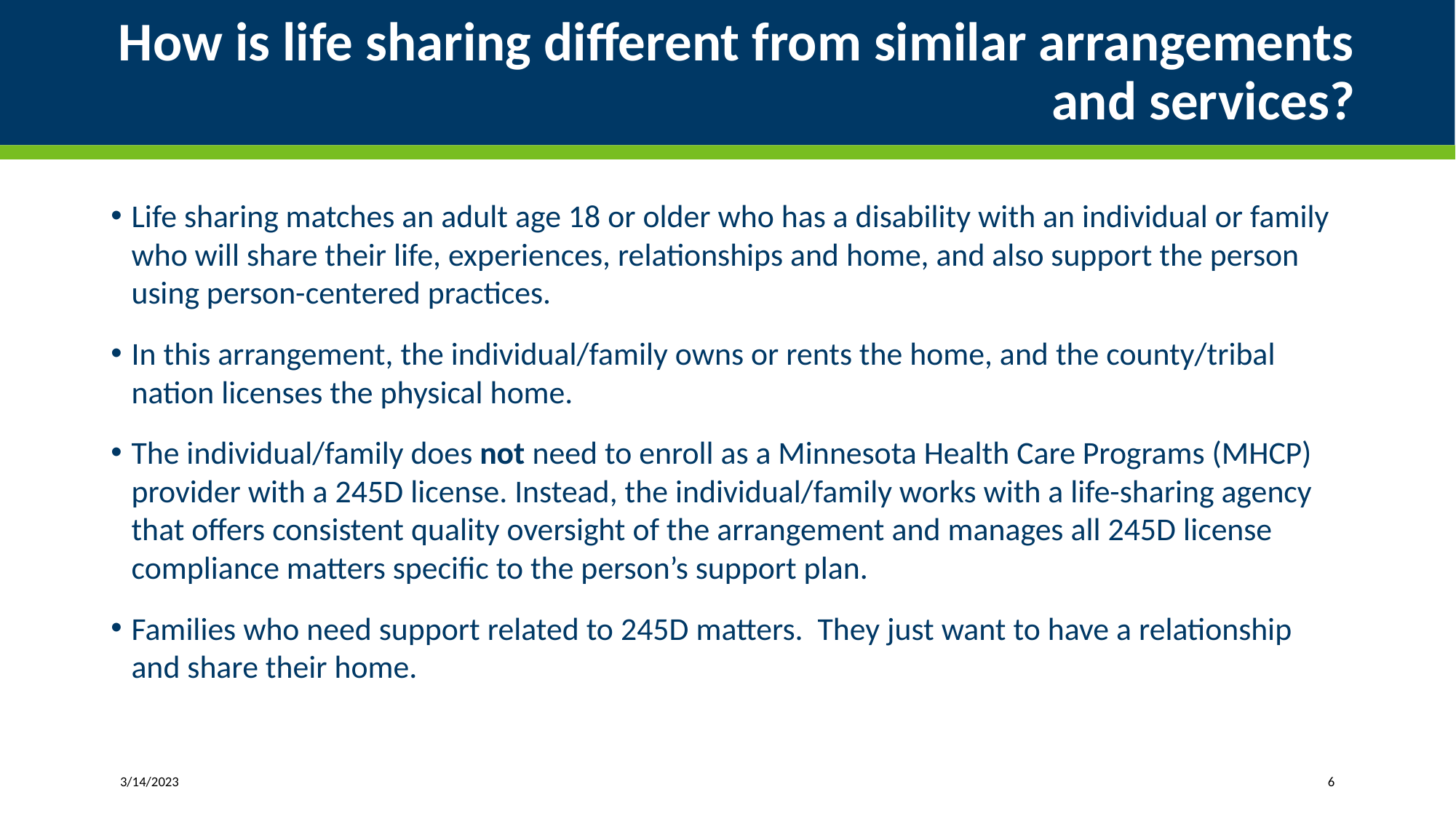

# How is life sharing different from similar arrangements and services?
Life sharing matches an adult age 18 or older who has a disability with an individual or family who will share their life, experiences, relationships and home, and also support the person using person-centered practices.
In this arrangement, the individual/family owns or rents the home, and the county/tribal nation licenses the physical home.
The individual/family does not need to enroll as a Minnesota Health Care Programs (MHCP) provider with a 245D license. Instead, the individual/family works with a life-sharing agency that offers consistent quality oversight of the arrangement and manages all 245D license compliance matters specific to the person’s support plan.
Families who need support related to 245D matters.  They just want to have a relationship and share their home.
3/14/2023
6